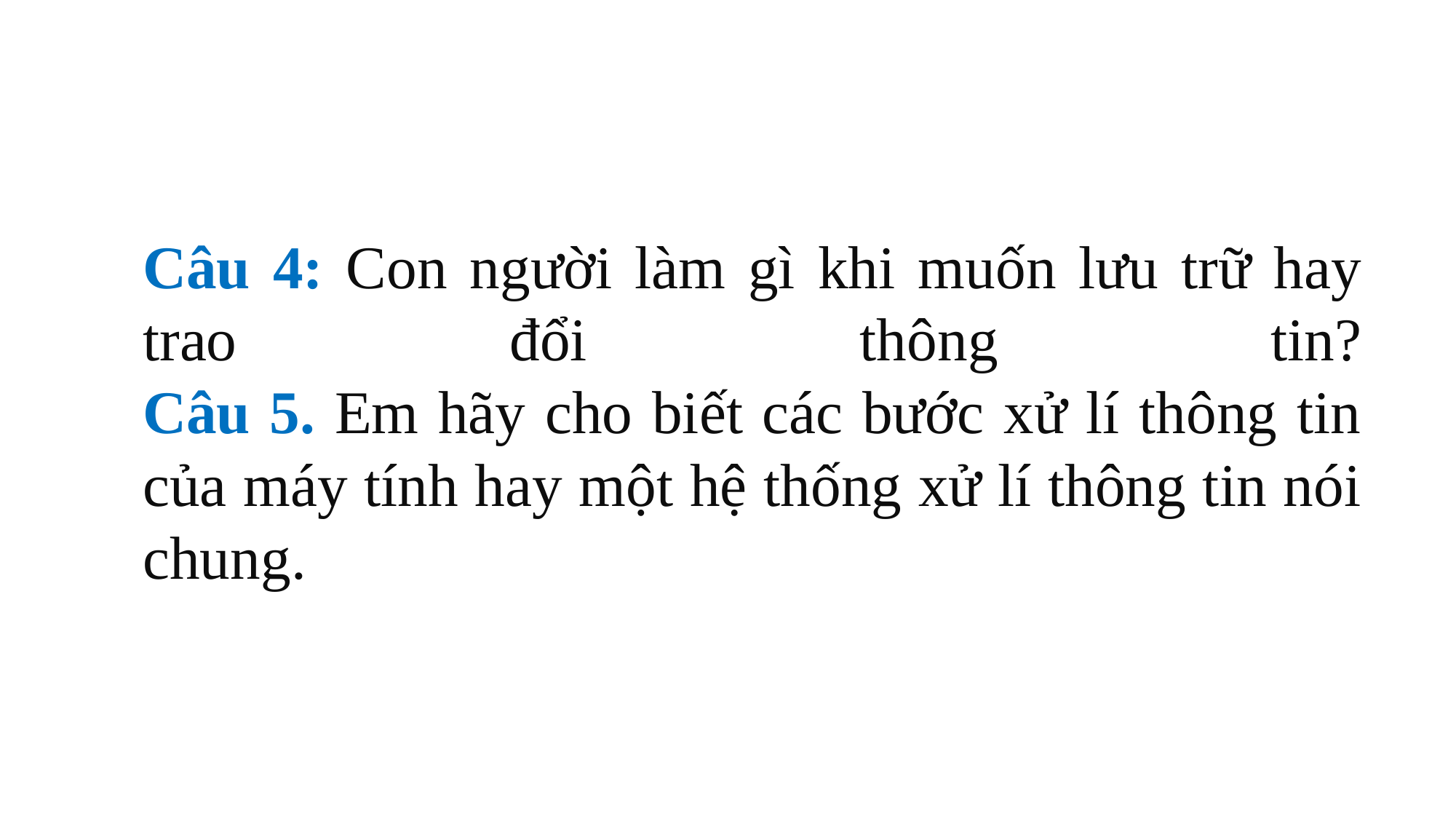

# Câu 4: Con người làm gì khi muốn lưu trữ hay trao đổi thông tin? Câu 5. Em hãy cho biết các bước xử lí thông tin của máy tính hay một hệ thống xử lí thông tin nói chung.